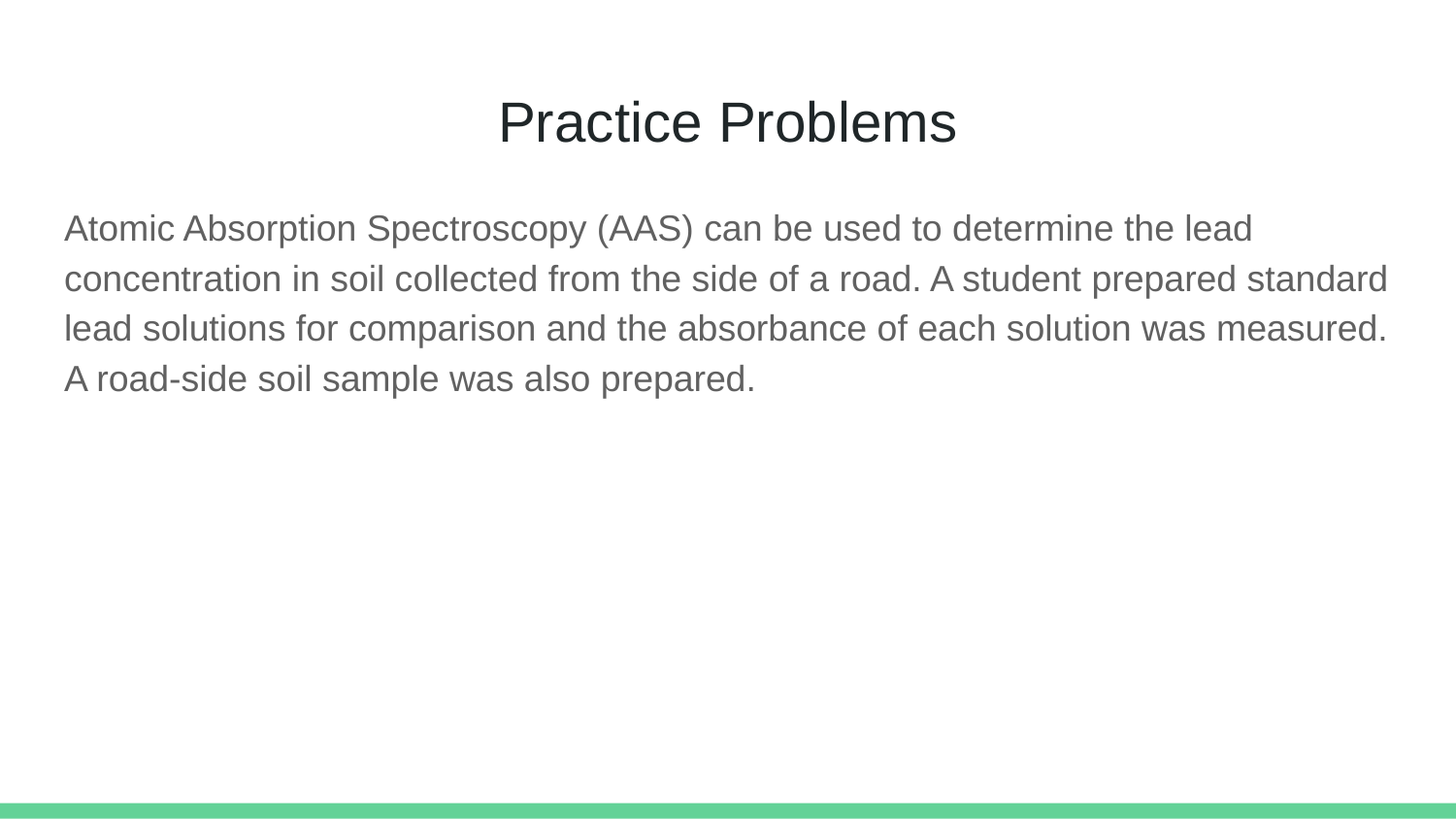

# Practice Problems
Atomic Absorption Spectroscopy (AAS) can be used to determine the lead concentration in soil collected from the side of a road. A student prepared standard lead solutions for comparison and the absorbance of each solution was measured. A road-side soil sample was also prepared.